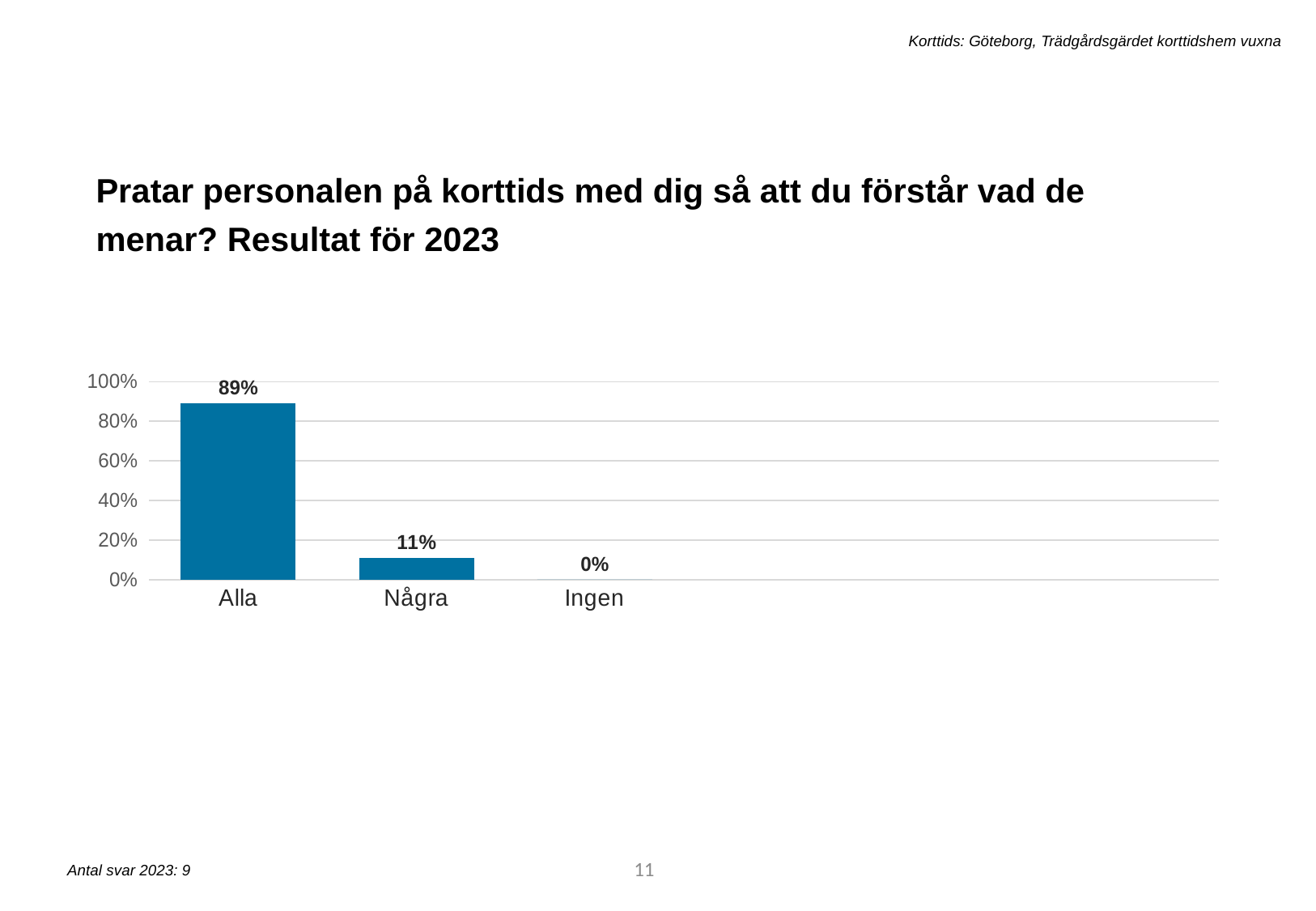

Korttids: Göteborg, Trädgårdsgärdet korttidshem vuxna
Pratar personalen på korttids med dig så att du förstår vad de menar? Resultat för 2023

[unsupported chart]

11
Antal svar 2023: 9